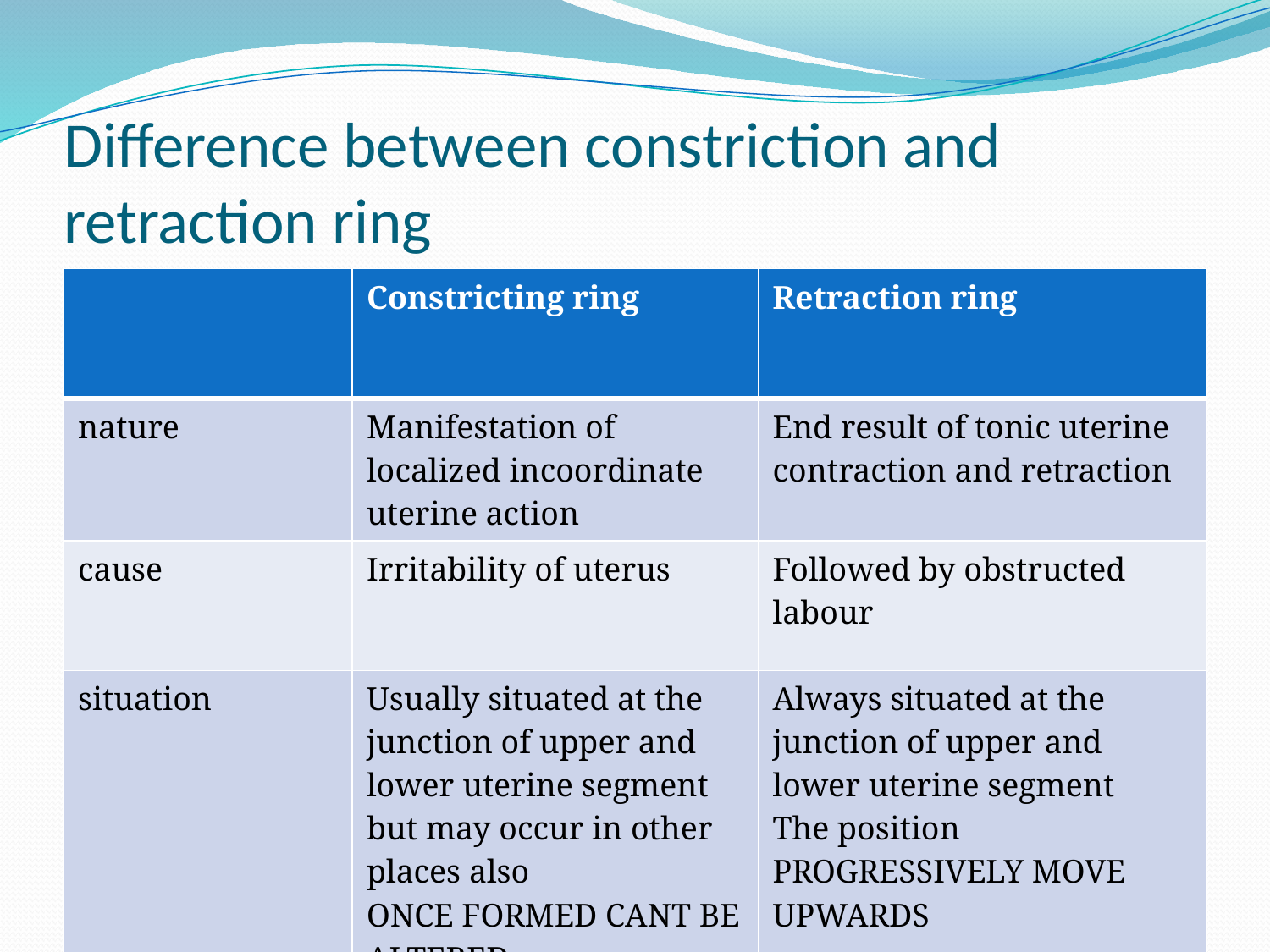

# Difference between constriction and retraction ring
|  | Constricting ring | Retraction ring |
| --- | --- | --- |
| nature | Manifestation of localized incoordinate uterine action | End result of tonic uterine contraction and retraction |
| cause | Irritability of uterus | Followed by obstructed labour |
| situation | Usually situated at the junction of upper and lower uterine segment but may occur in other places also ONCE FORMED CANT BE ALTERED | Always situated at the junction of upper and lower uterine segment The position PROGRESSIVELY MOVE UPWARDS |
| stage | Any stage | First and second |